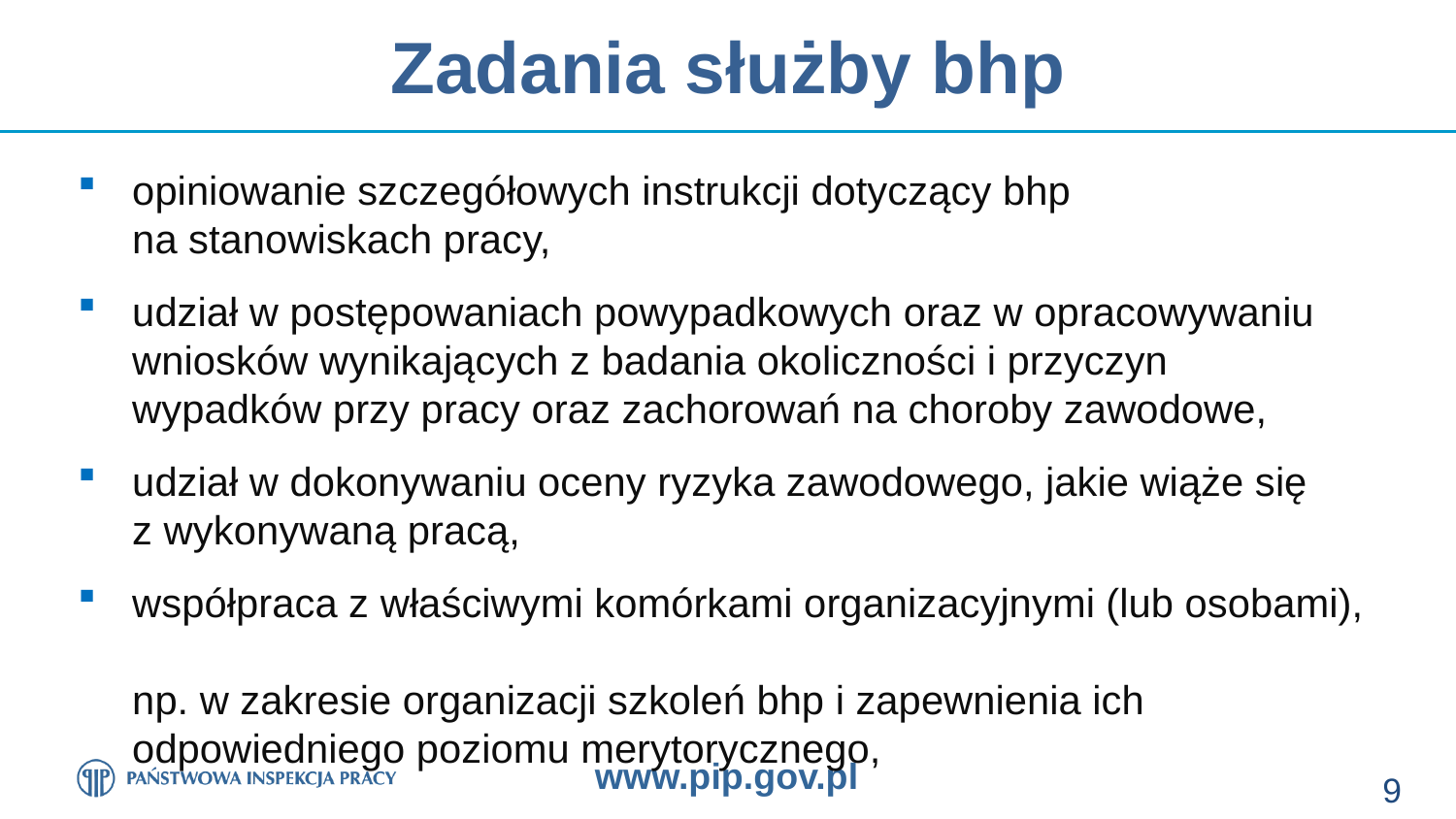

# Zadania służby bhp
opiniowanie szczegółowych instrukcji dotyczący bhp
na stanowiskach pracy,
udział w postępowaniach powypadkowych oraz w opracowywaniu wniosków wynikających z badania okoliczności i przyczyn wypadków przy pracy oraz zachorowań na choroby zawodowe,
udział w dokonywaniu oceny ryzyka zawodowego, jakie wiąże się
z wykonywaną pracą,
współpraca z właściwymi komórkami organizacyjnymi (lub osobami),
np. w zakresie organizacji szkoleń bhp i zapewnienia ich odpowiedniego poziomu merytorycznego,